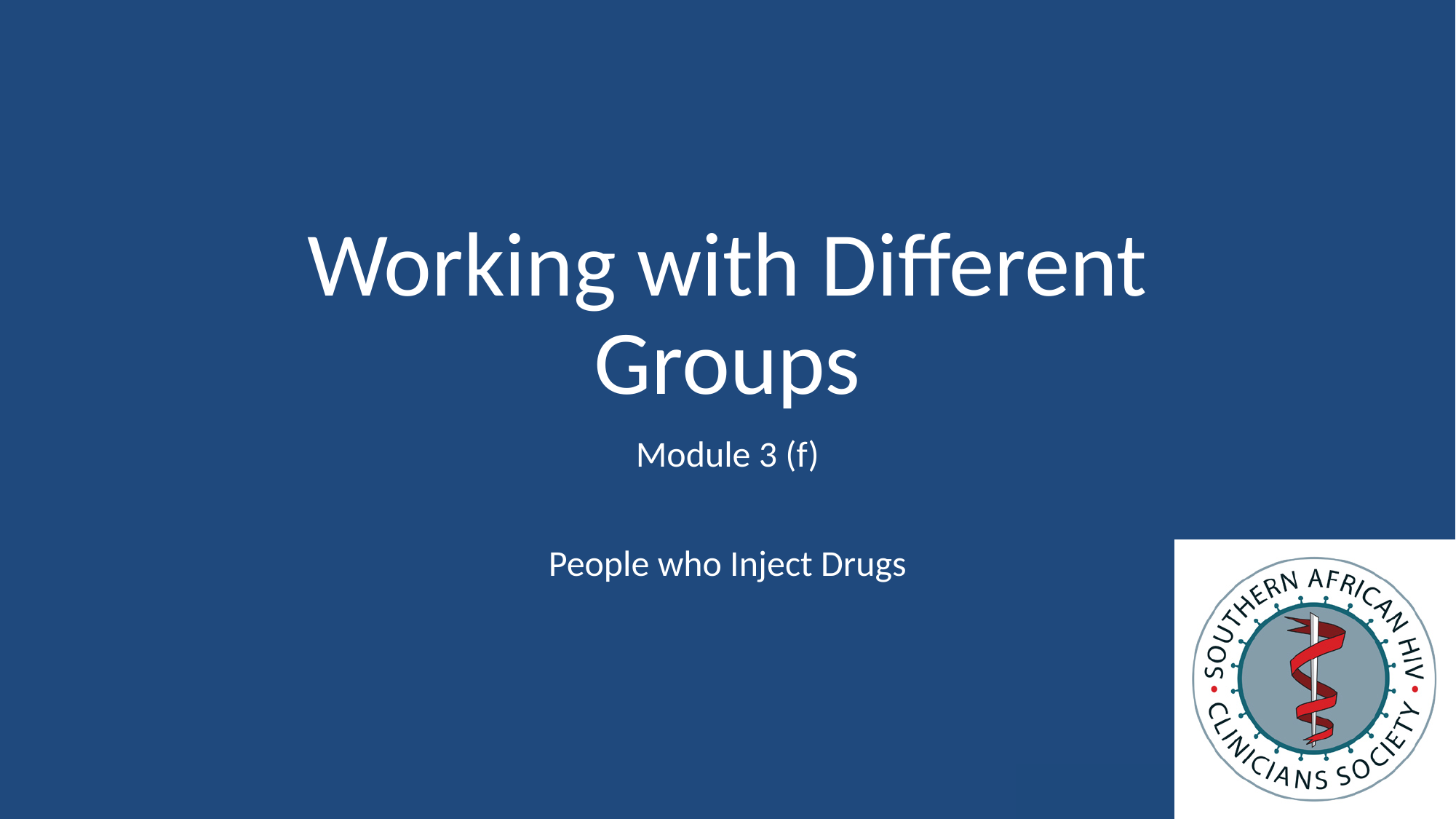

# Working with Different Groups
Module 3 (f)

People who Inject Drugs